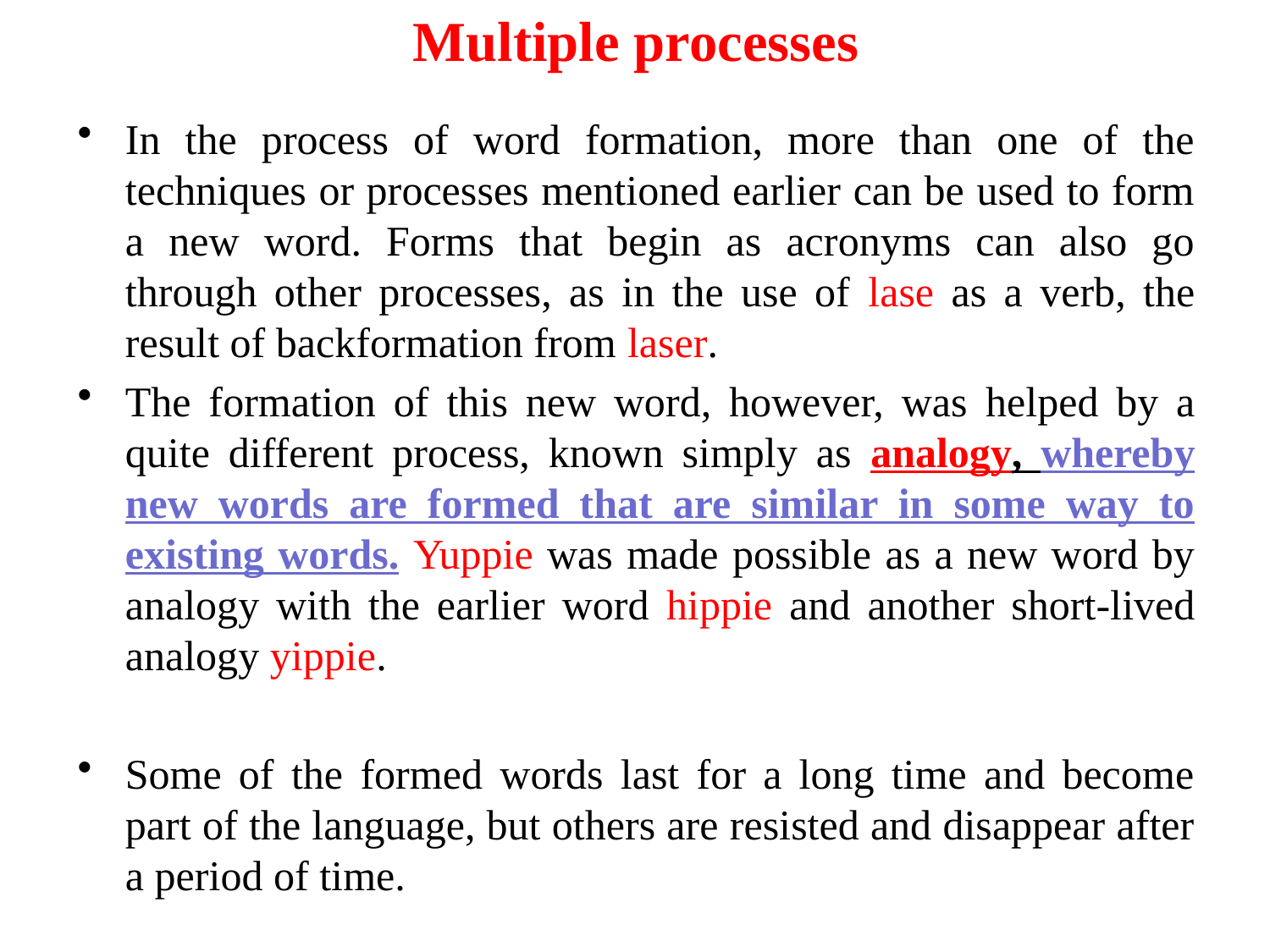

# Multiple processes
In the process of word formation, more than one of the techniques or processes mentioned earlier can be used to form a new word. Forms that begin as acronyms can also go through other processes, as in the use of lase as a verb, the result of backformation from laser.
The formation of this new word, however, was helped by a quite different process, known simply as analogy, whereby new words are formed that are similar in some way to existing words. Yuppie was made possible as a new word by analogy with the earlier word hippie and another short-lived analogy yippie.

Some of the formed words last for a long time and become part of the language, but others are resisted and disappear after a period of time.